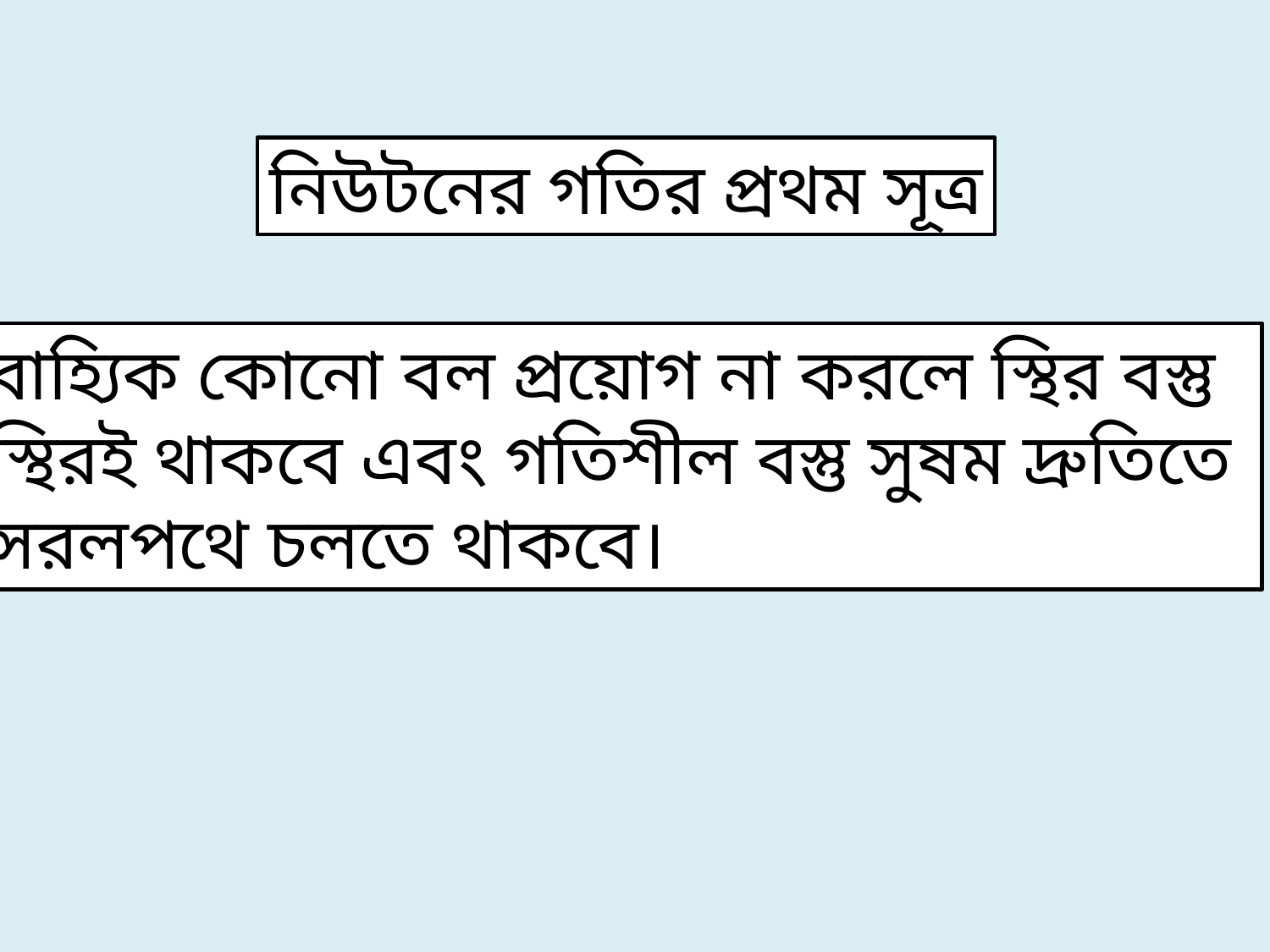

নিউটনের গতির প্রথম সূত্র
বাহ্যিক কোনো বল প্রয়োগ না করলে স্থির বস্তু
স্থিরই থাকবে এবং গতিশীল বস্তু সুষম দ্রুতিতে
সরলপথে চলতে থাকবে।